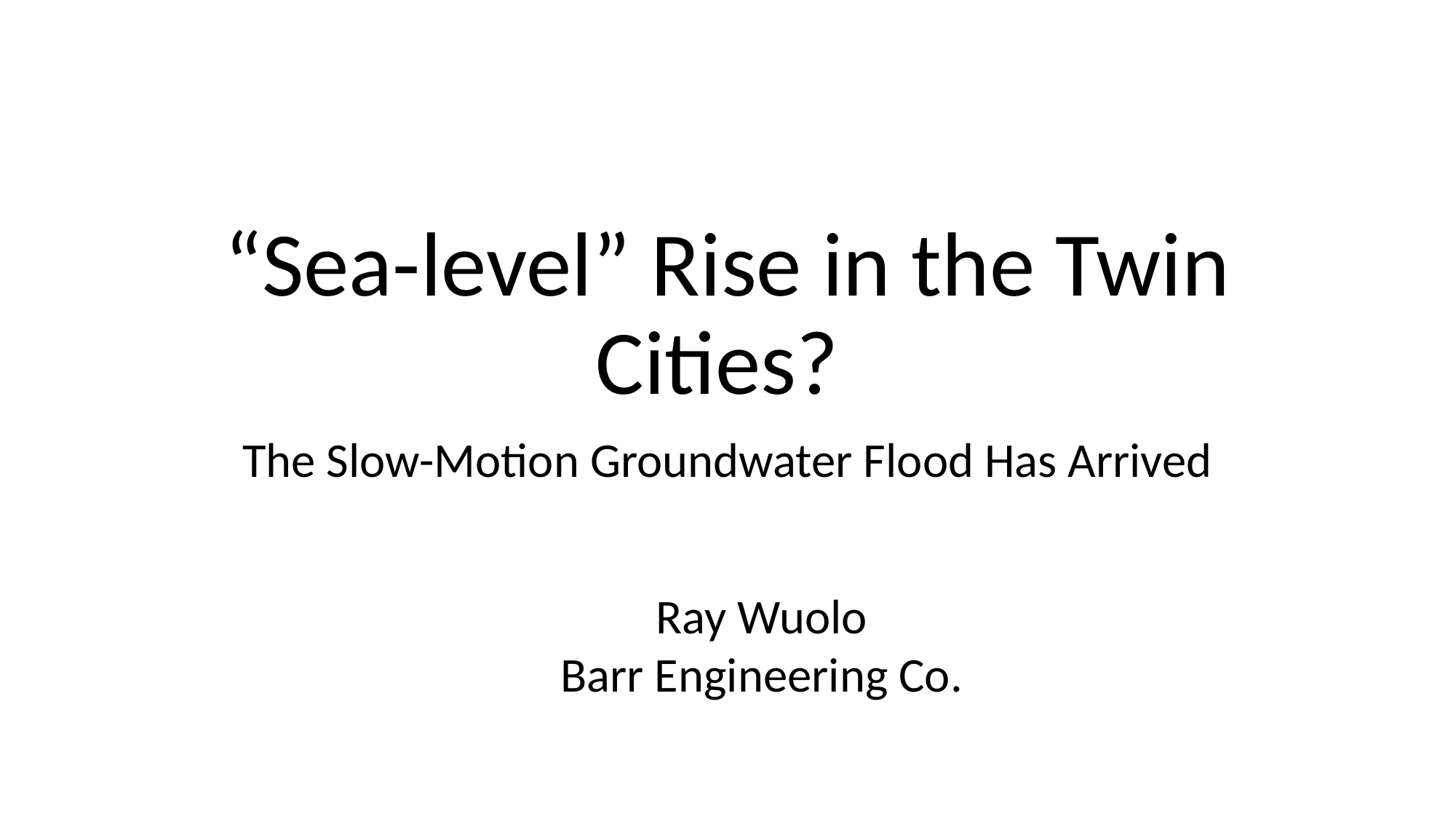

# “Sea-level” Rise in the Twin Cities?
The Slow-Motion Groundwater Flood Has Arrived

Ray Wuolo
Barr Engineering Co.